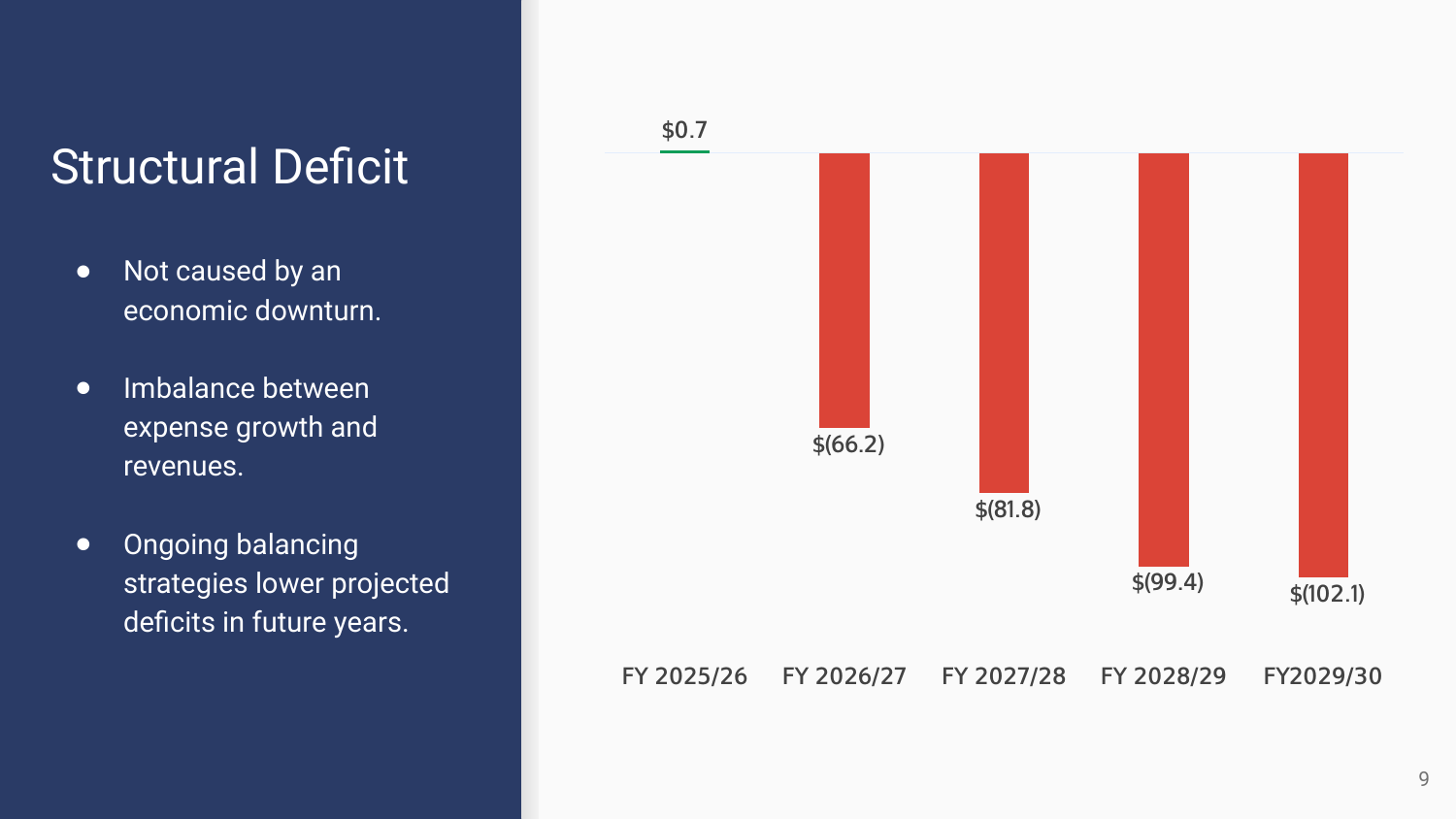

# Structural Deficit

### Chart

| Category | Column1 |
|---|---|
| FY 2025/26 | 0.7 |
| FY 2026/27 | -66.2 |
| FY 2027/28 | -81.8 |
| FY 2028/29 | -99.4 |
| FY2029/30 | -102.1 |
Not caused by an economic downturn.

Imbalance between expense growth and revenues.

Ongoing balancing strategies lower projected deficits in future years.
9